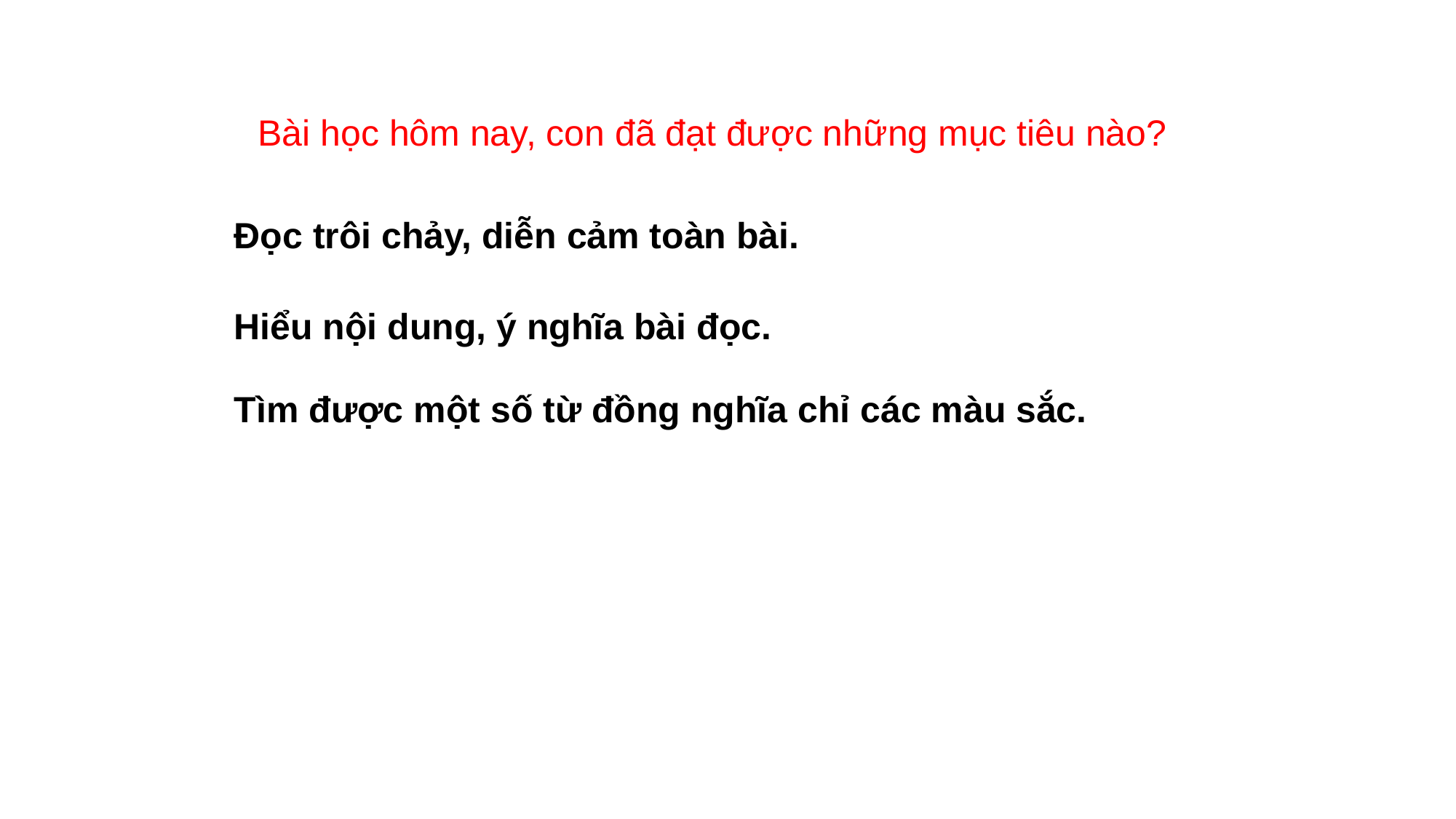

Bài học hôm nay, con đã đạt được những mục tiêu nào?
Đọc trôi chảy, diễn cảm toàn bài.
Hiểu nội dung, ý nghĩa bài đọc.
Tìm được một số từ đồng nghĩa chỉ các màu sắc.